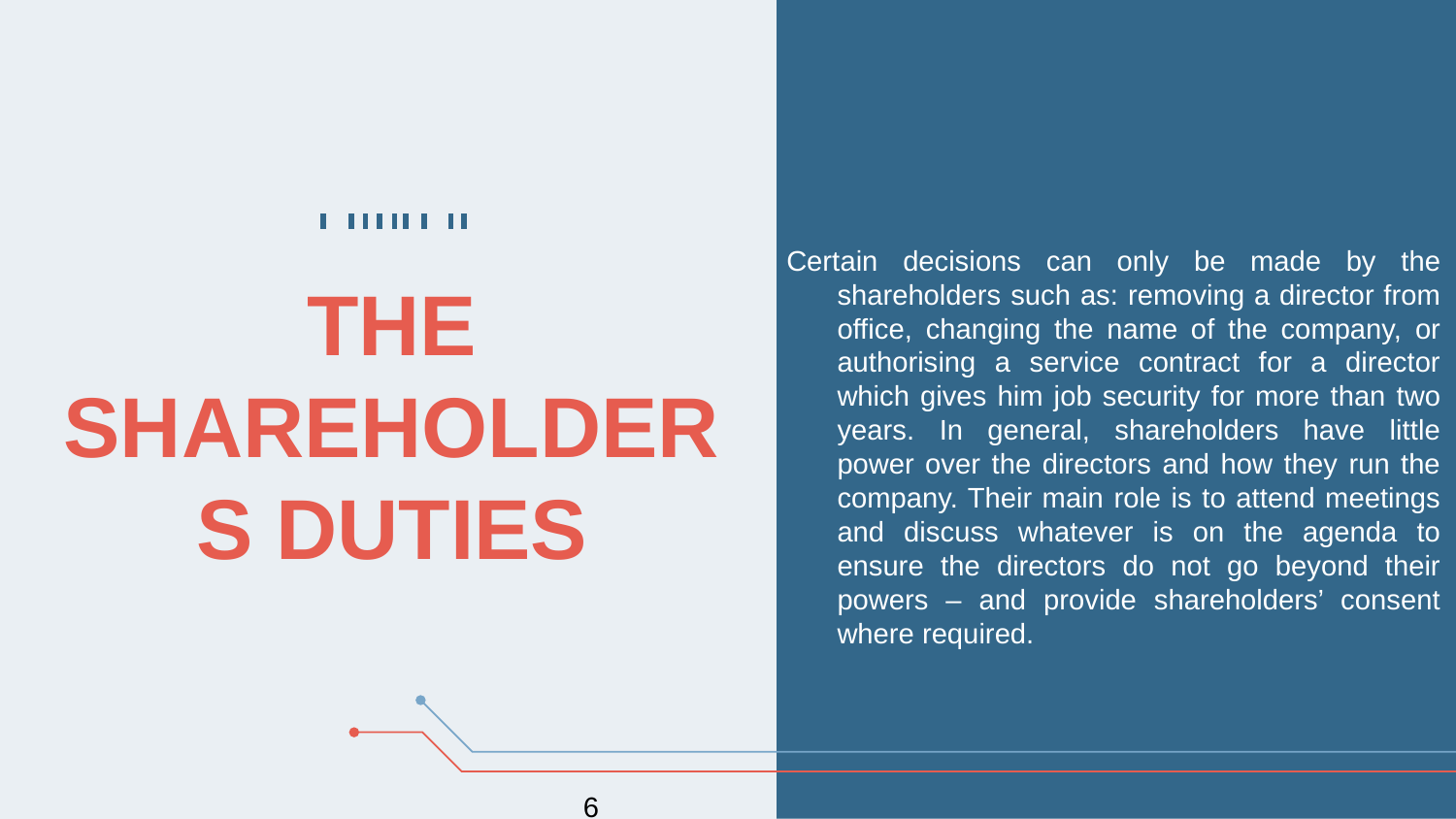

Certain decisions can only be made by the shareholders such as: removing a director from office, changing the name of the company, or authorising a service contract for a director which gives him job security for more than two years. In general, shareholders have little power over the directors and how they run the company. Their main role is to attend meetings and discuss whatever is on the agenda to ensure the directors do not go beyond their powers – and provide shareholders’ consent where required.

# THE SHAREHOLDERS DUTIES
               6